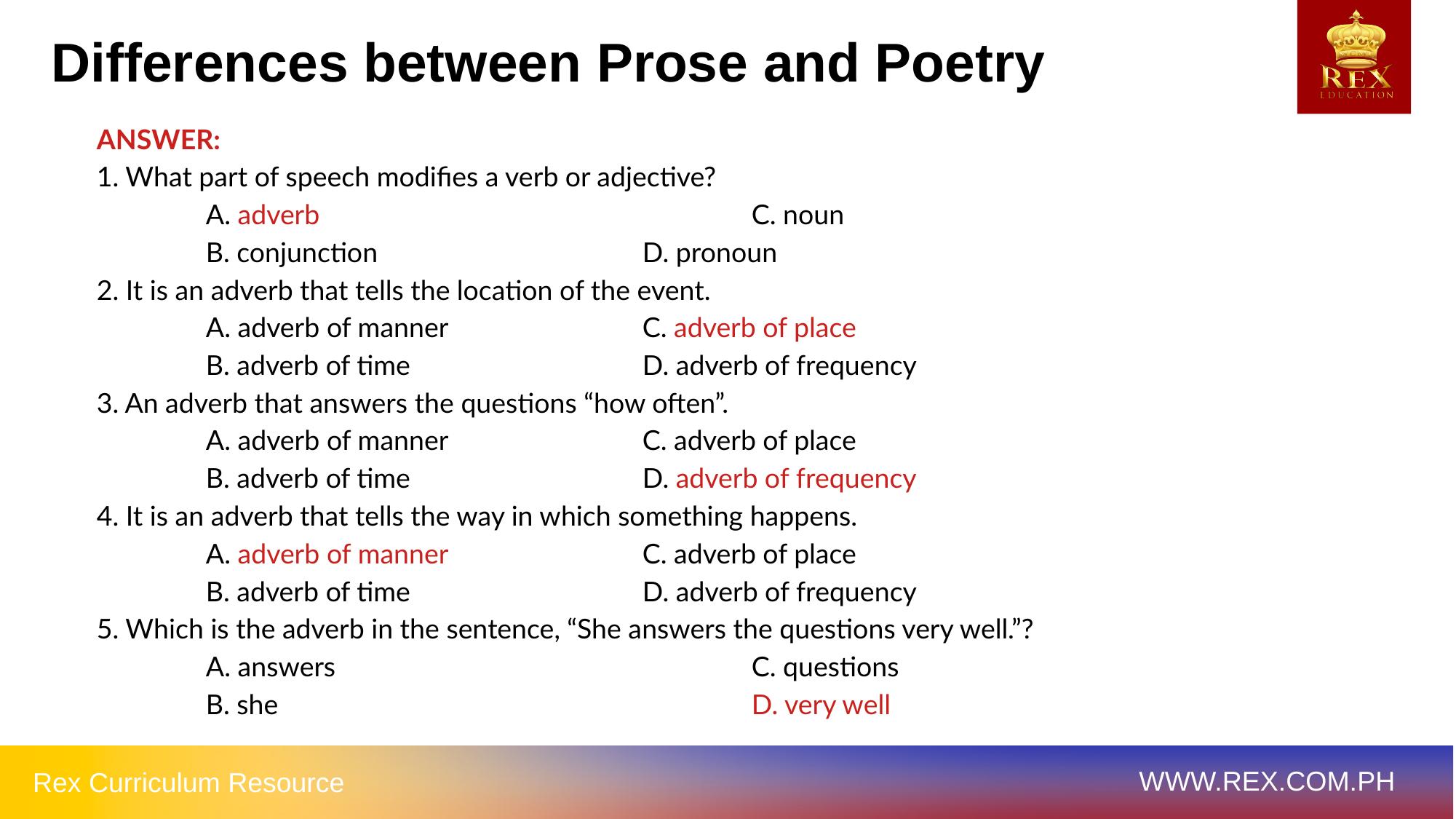

Differences between Prose and Poetry
ANSWER:
1. What part of speech modifies a verb or adjective?
	A. adverb				C. noun
	B. conjunction			D. pronoun
2. It is an adverb that tells the location of the event.
	A. adverb of manner		C. adverb of place
	B. adverb of time			D. adverb of frequency
3. An adverb that answers the questions “how often”.
	A. adverb of manner		C. adverb of place
	B. adverb of time			D. adverb of frequency
4. It is an adverb that tells the way in which something happens.
	A. adverb of manner		C. adverb of place
	B. adverb of time			D. adverb of frequency
5. Which is the adverb in the sentence, “She answers the questions very well.”?
	A. answers				C. questions
	B. she					D. very well